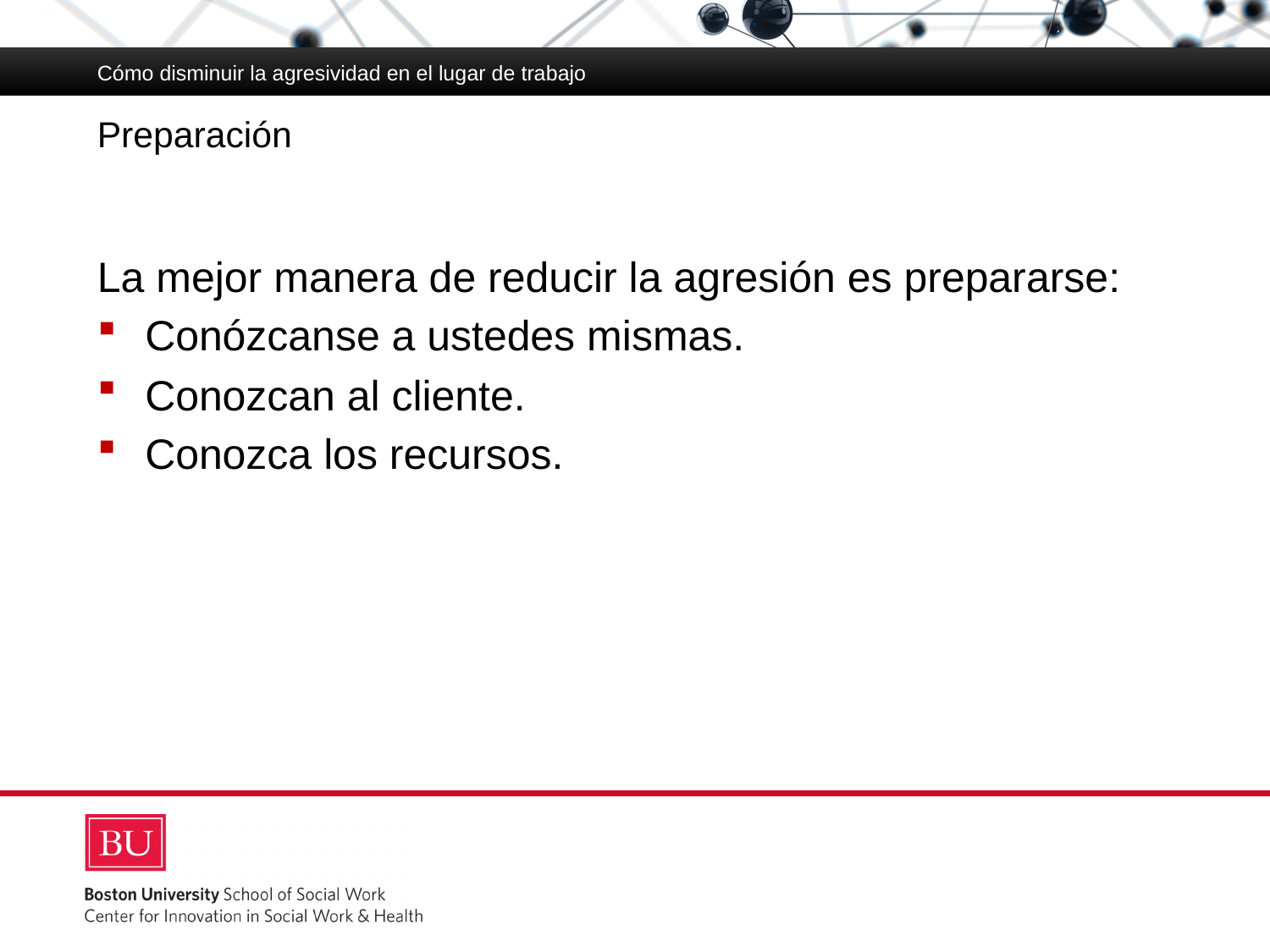

Cómo disminuir la agresividad en el lugar de trabajo
# Preparación
La mejor manera de reducir la agresión es prepararse:
Conózcanse a ustedes mismas.
Conozcan al cliente.
Conozca los recursos.